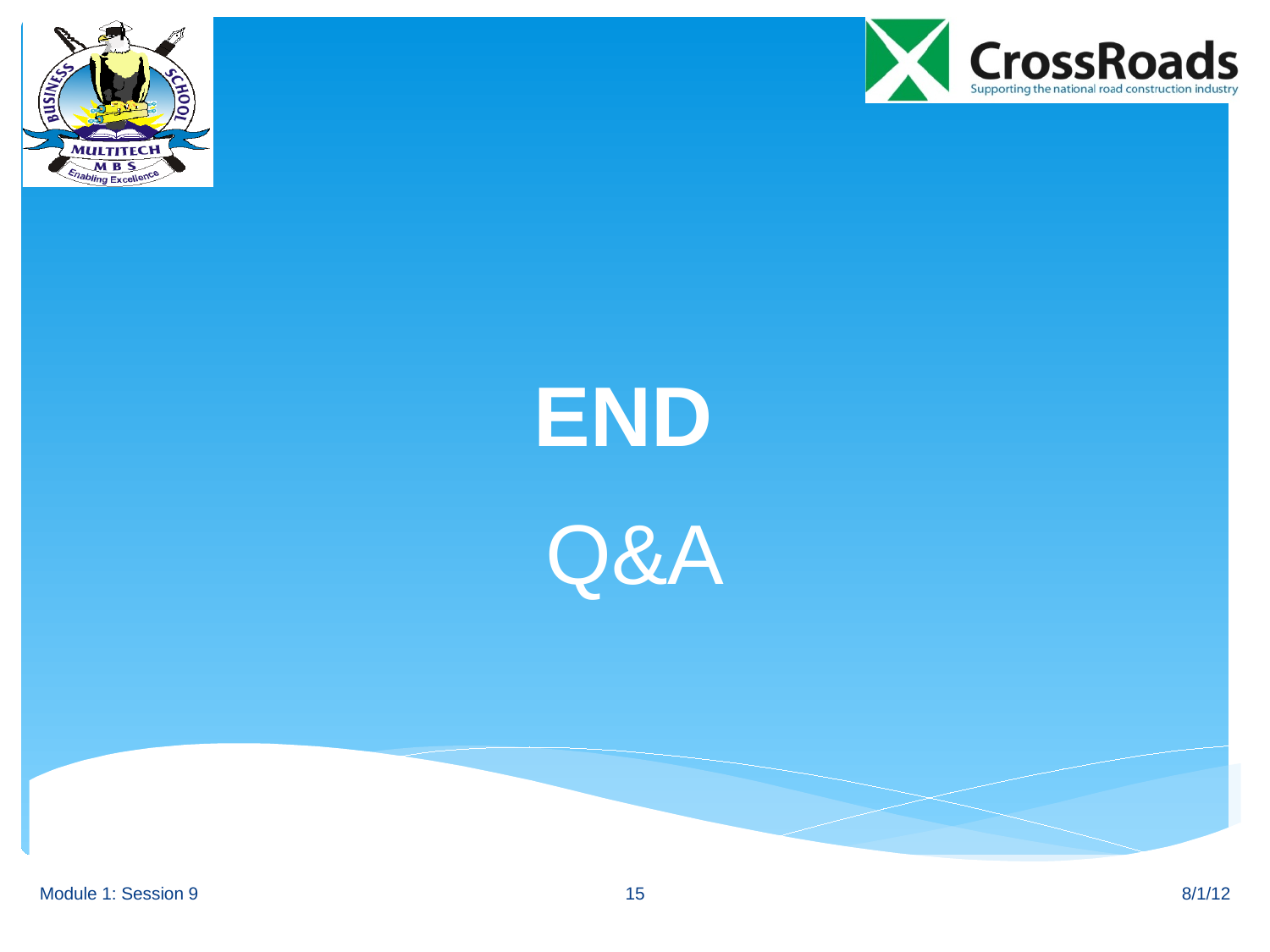

# END
Q&A
15
Module 1: Session 9
8/1/12